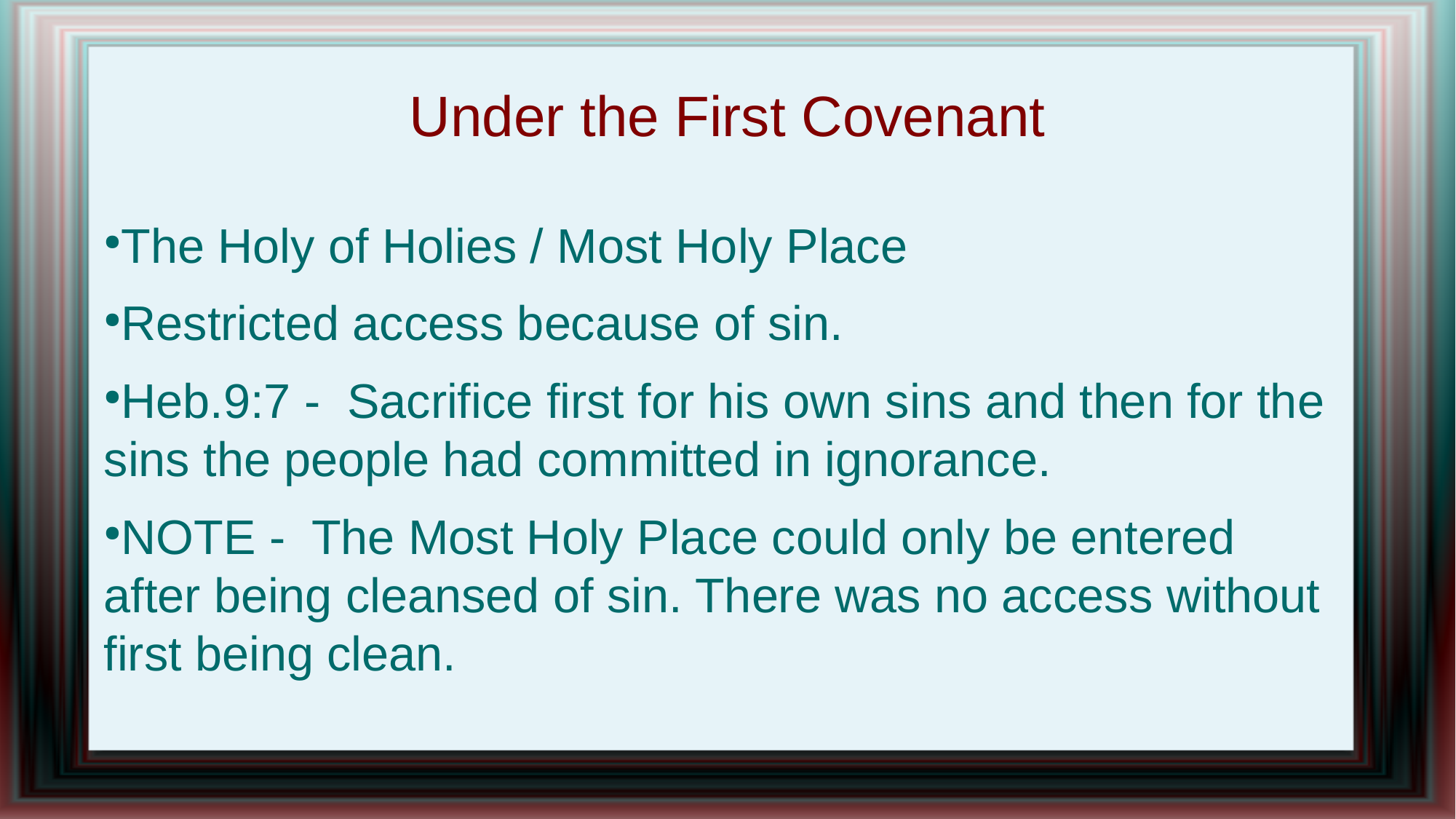

Under the First Covenant
The Holy of Holies / Most Holy Place
Restricted access because of sin.
Heb.9:7 -  Sacrifice first for his own sins and then for the sins the people had committed in ignorance.
NOTE -  The Most Holy Place could only be entered after being cleansed of sin. There was no access without first being clean.